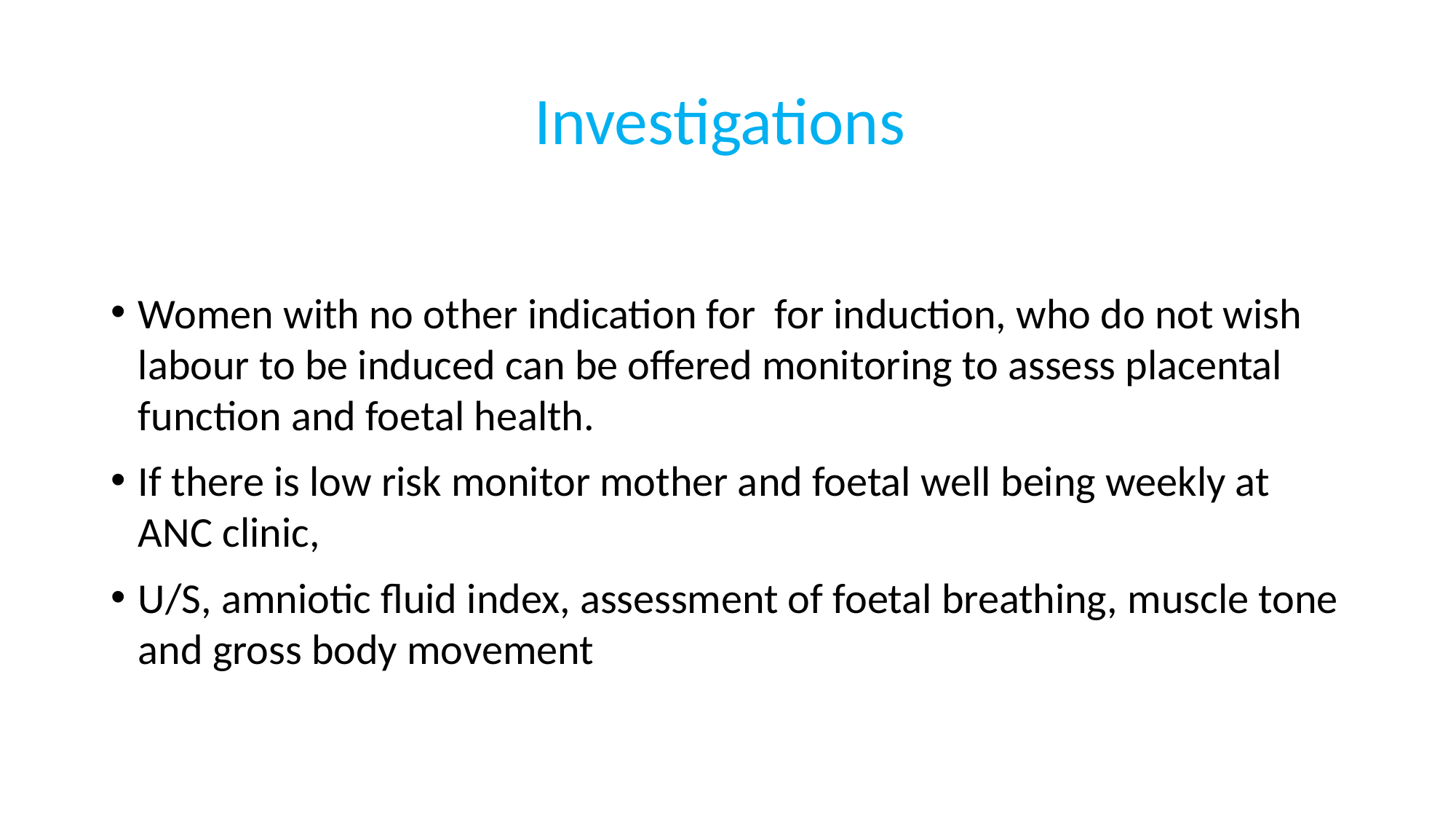

# Investigations

Women with no other indication for  for induction, who do not wish labour to be induced can be offered monitoring to assess placental function and foetal health.
If there is low risk monitor mother and foetal well being weekly at ANC clinic,
U/S, amniotic fluid index, assessment of foetal breathing, muscle tone and gross body movement

215